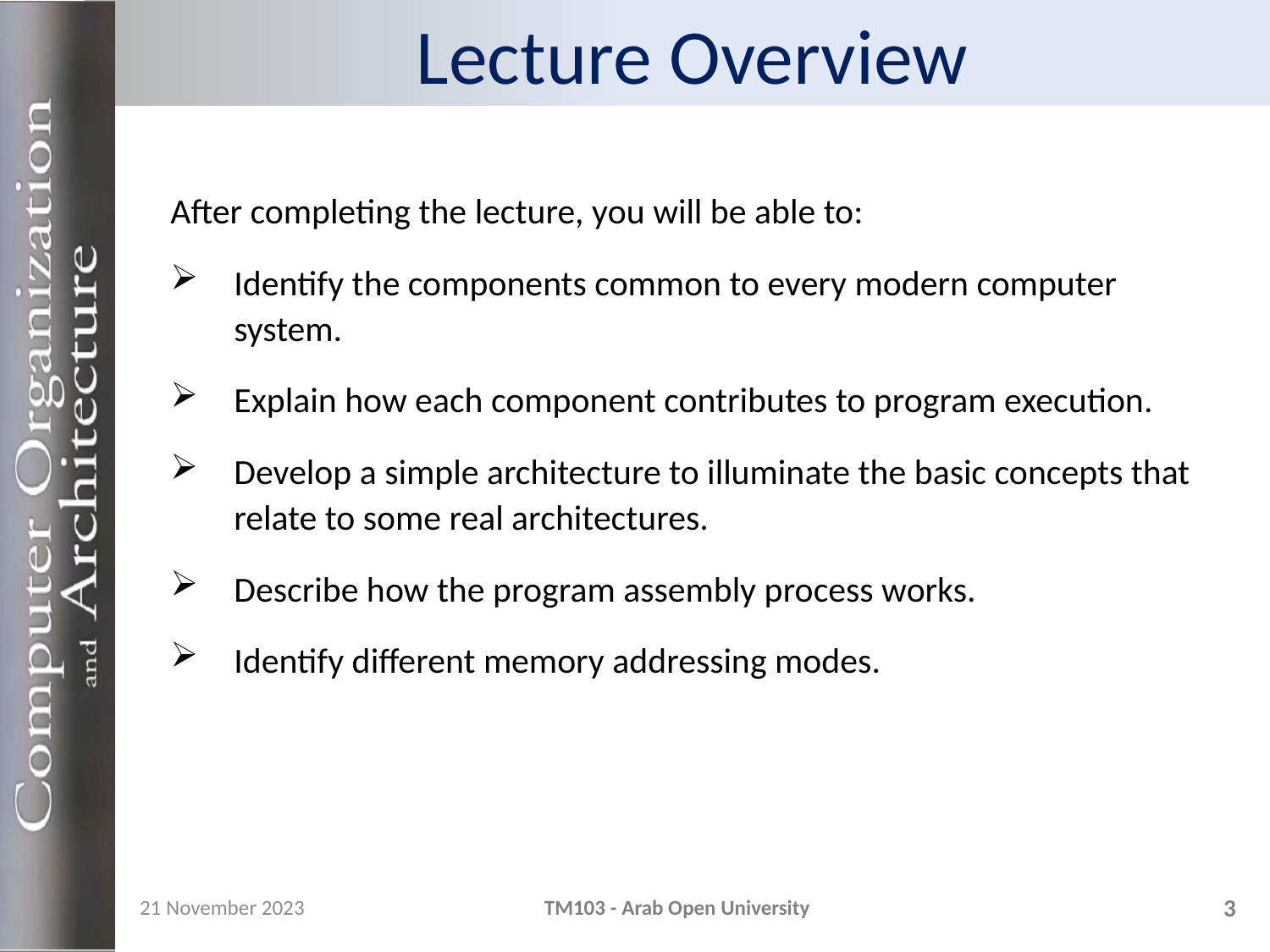

# Lecture Overview
After completing the lecture, you will be able to:
Identify the components common to every modern computer system.
Explain how each component contributes to program execution.
Develop a simple architecture to illuminate the basic concepts that relate to some real architectures.
Describe how the program assembly process works.
Identify different memory addressing modes.

21 November 2023
TM103 - Arab Open University
3